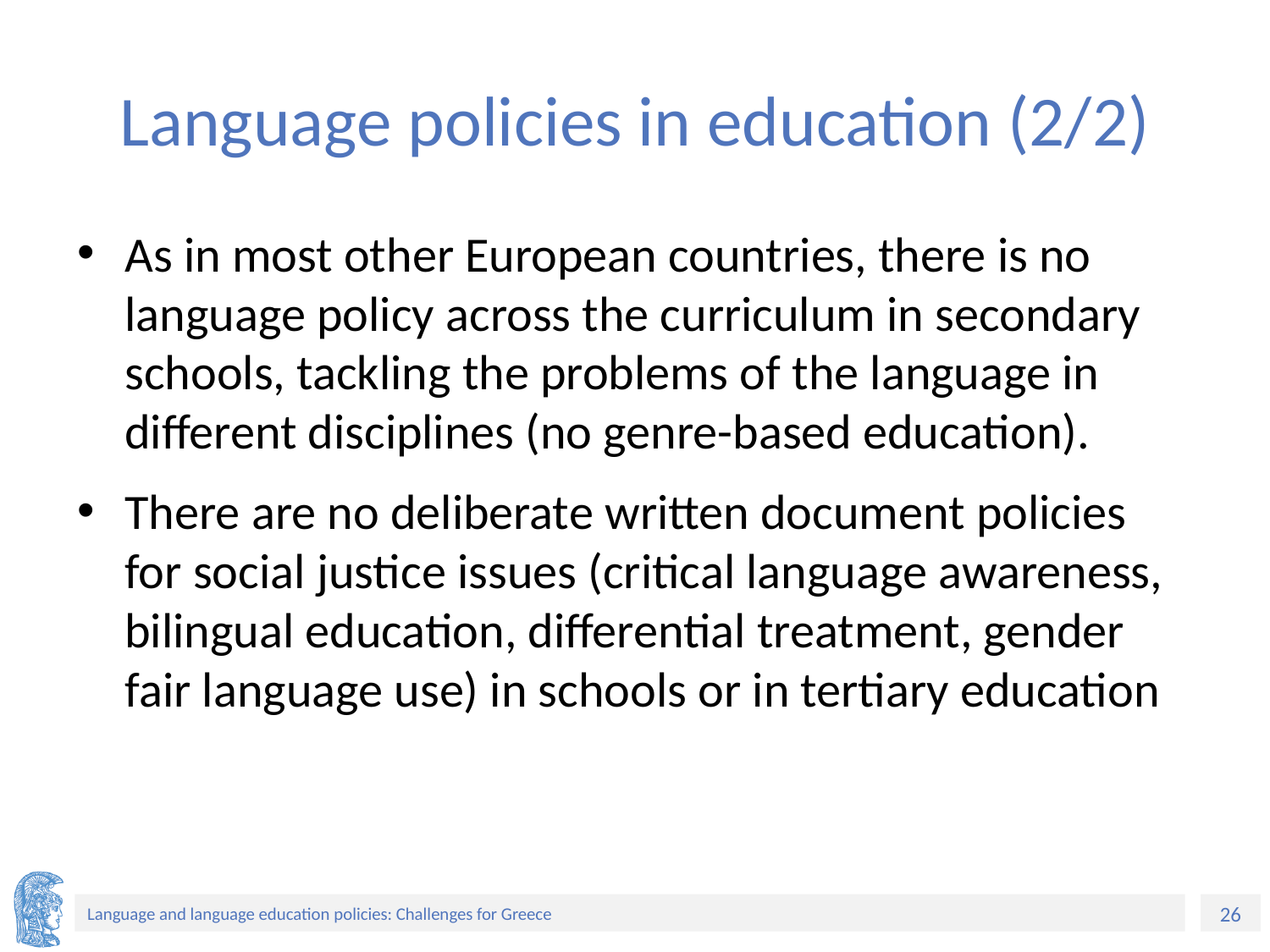

# Language policies in education (2/2)
As in most other European countries, there is no language policy across the curriculum in secondary schools, tackling the problems of the language in different disciplines (no genre-based education).
There are no deliberate written document policies for social justice issues (critical language awareness, bilingual education, differential treatment, gender fair language use) in schools or in tertiary education